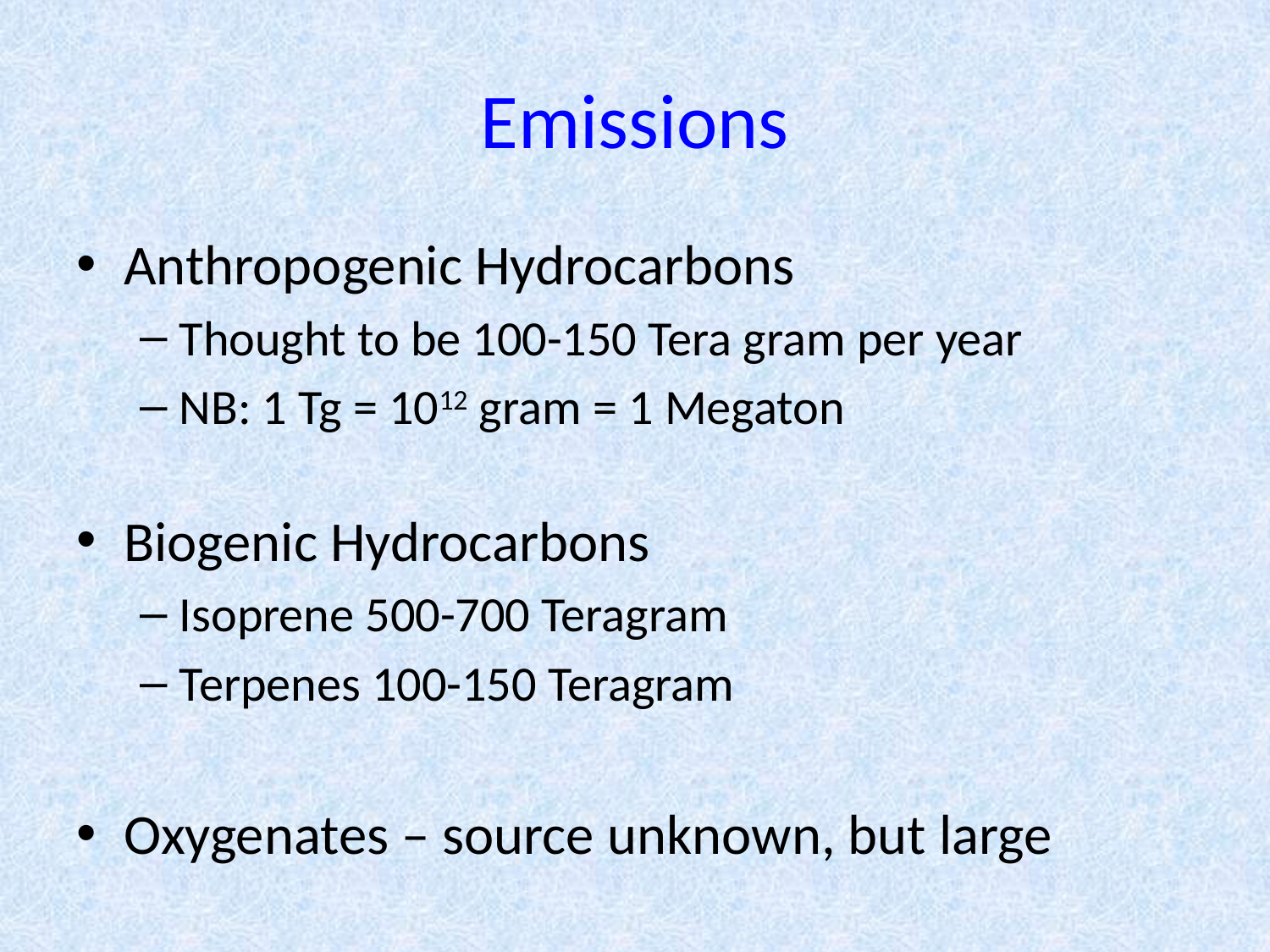

# Emissions
Anthropogenic Hydrocarbons
Thought to be 100-150 Tera gram per year
NB: 1 Tg = 1012 gram = 1 Megaton

Biogenic Hydrocarbons
Isoprene 500-700 Teragram
Terpenes 100-150 Teragram

Oxygenates – source unknown, but large